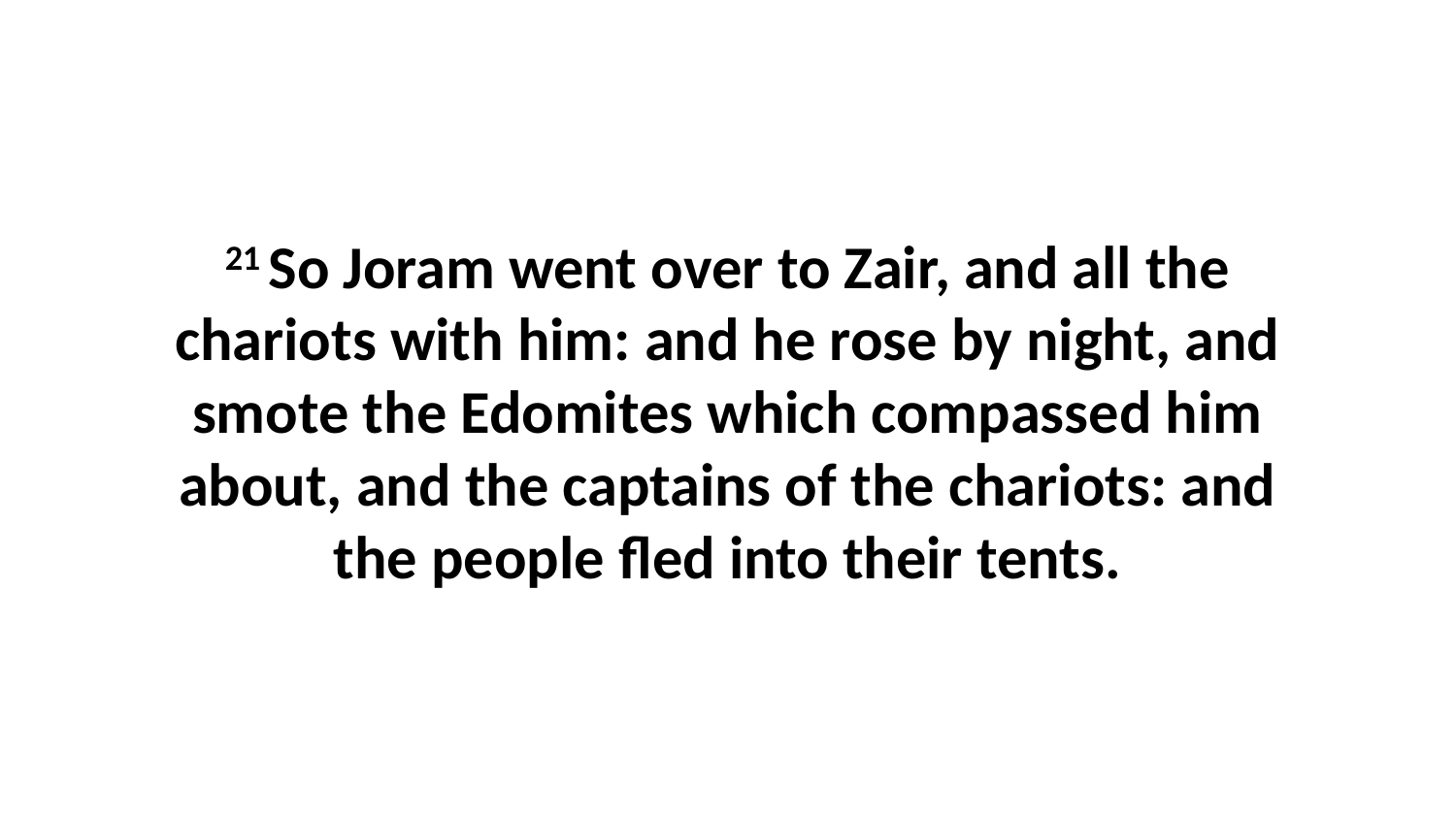

21 So Joram went over to Zair, and all the chariots with him: and he rose by night, and smote the Edomites which compassed him about, and the captains of the chariots: and the people fled into their tents.